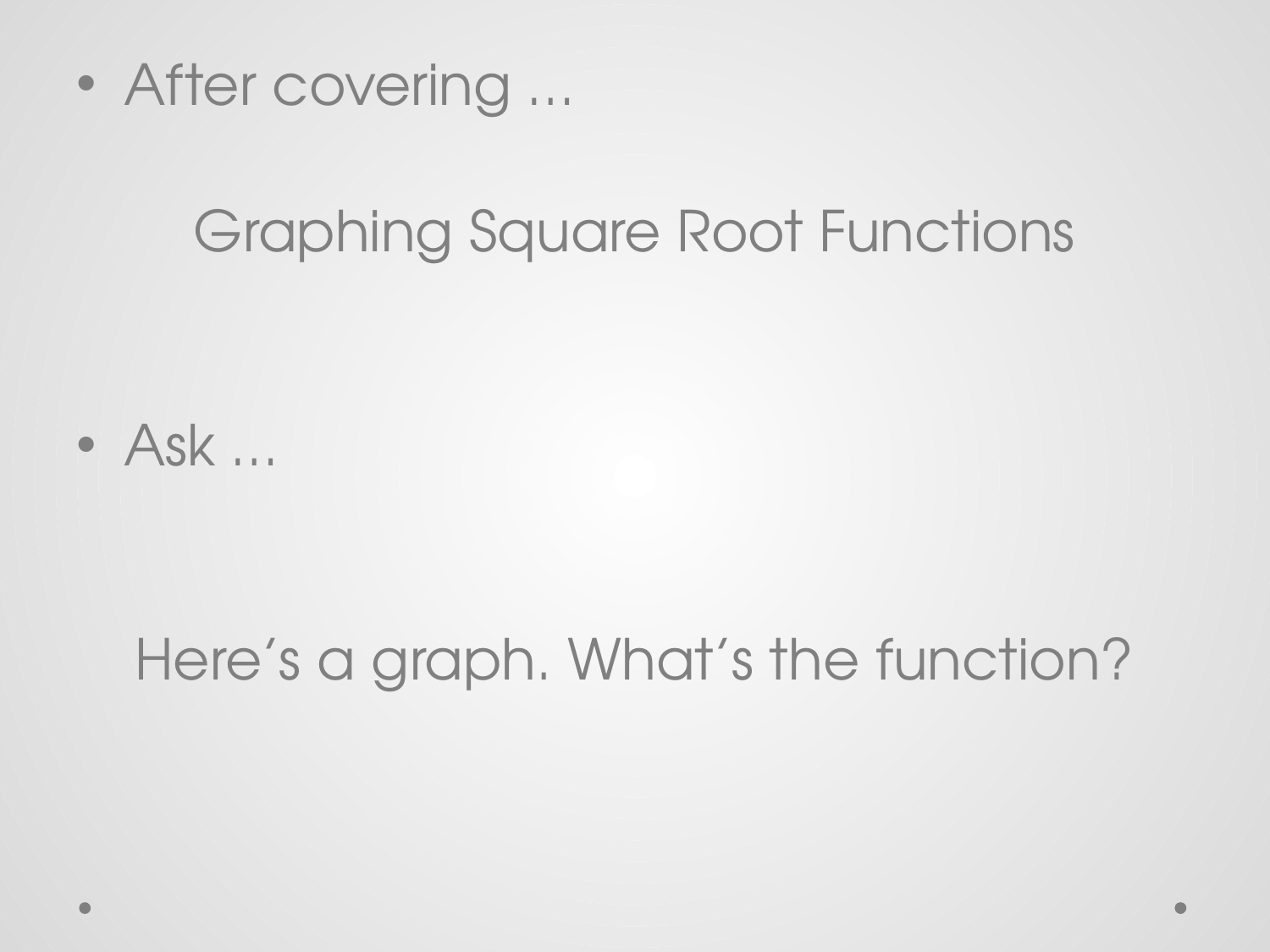

After covering …
Graphing Square Root Functions
Ask …
Here’s a graph. What’s the function?